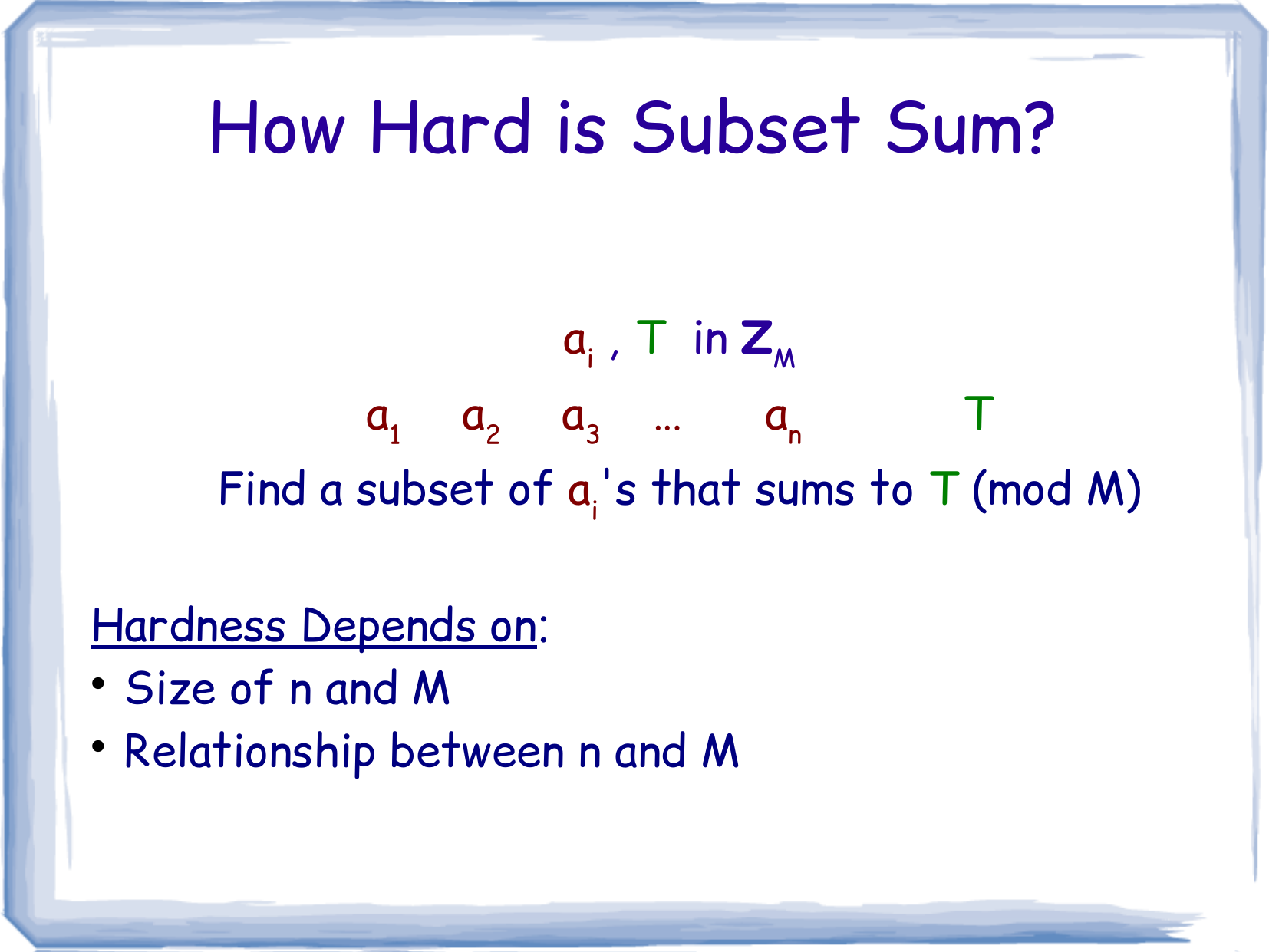

# How Hard is Subset Sum?

ai ,  T  in ZM
a1        a2        a3      …       an                     T
Find a subset of ai's that sums to T (mod M)

Hardness Depends on:
 Size of n and M
 Relationship between n and M